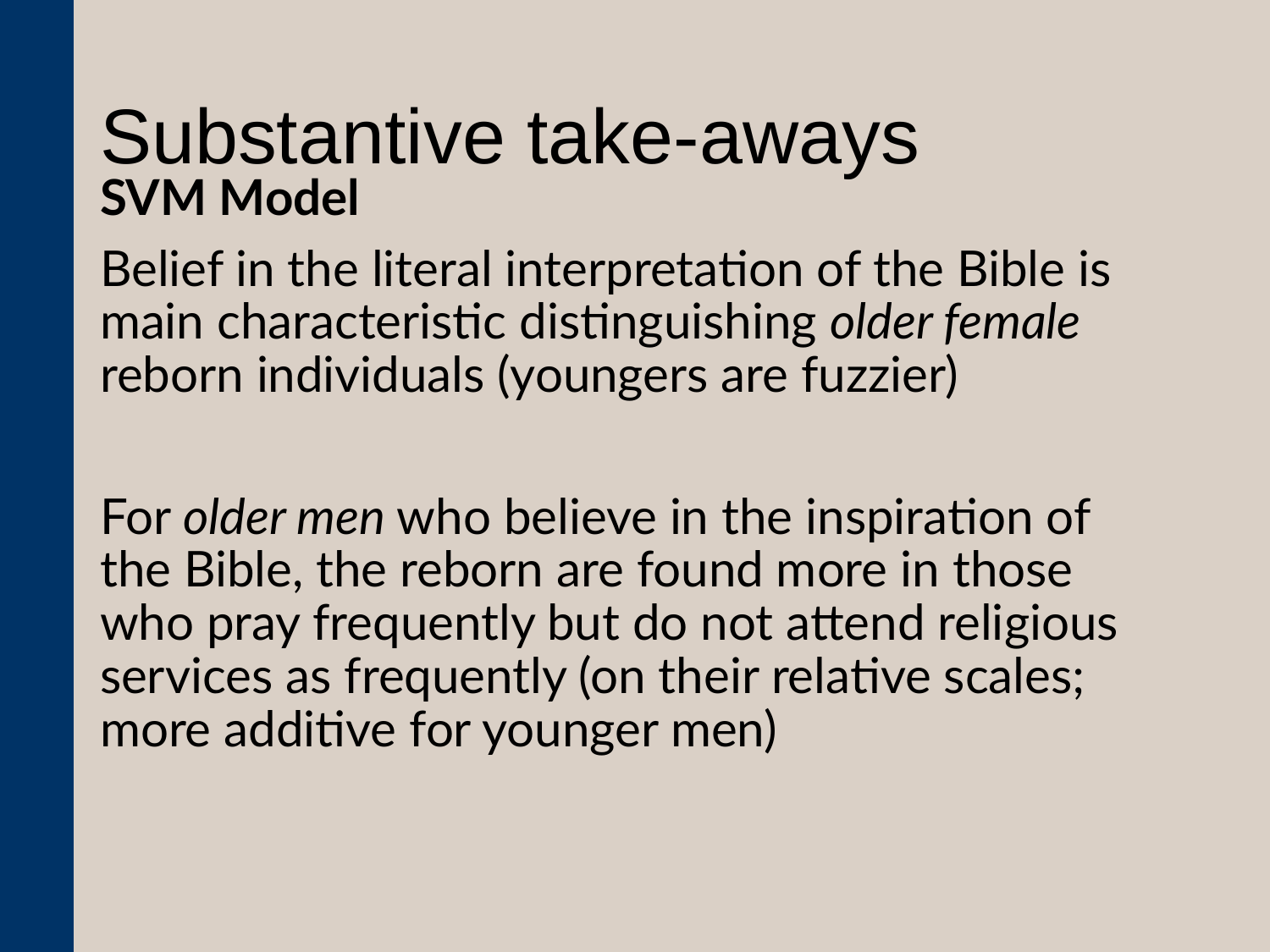

# Substantive take-aways
SVM Model
Belief in the literal interpretation of the Bible is main characteristic distinguishing older female reborn individuals (youngers are fuzzier)

For older men who believe in the inspiration of the Bible, the reborn are found more in those who pray frequently but do not attend religious services as frequently (on their relative scales; more additive for younger men)